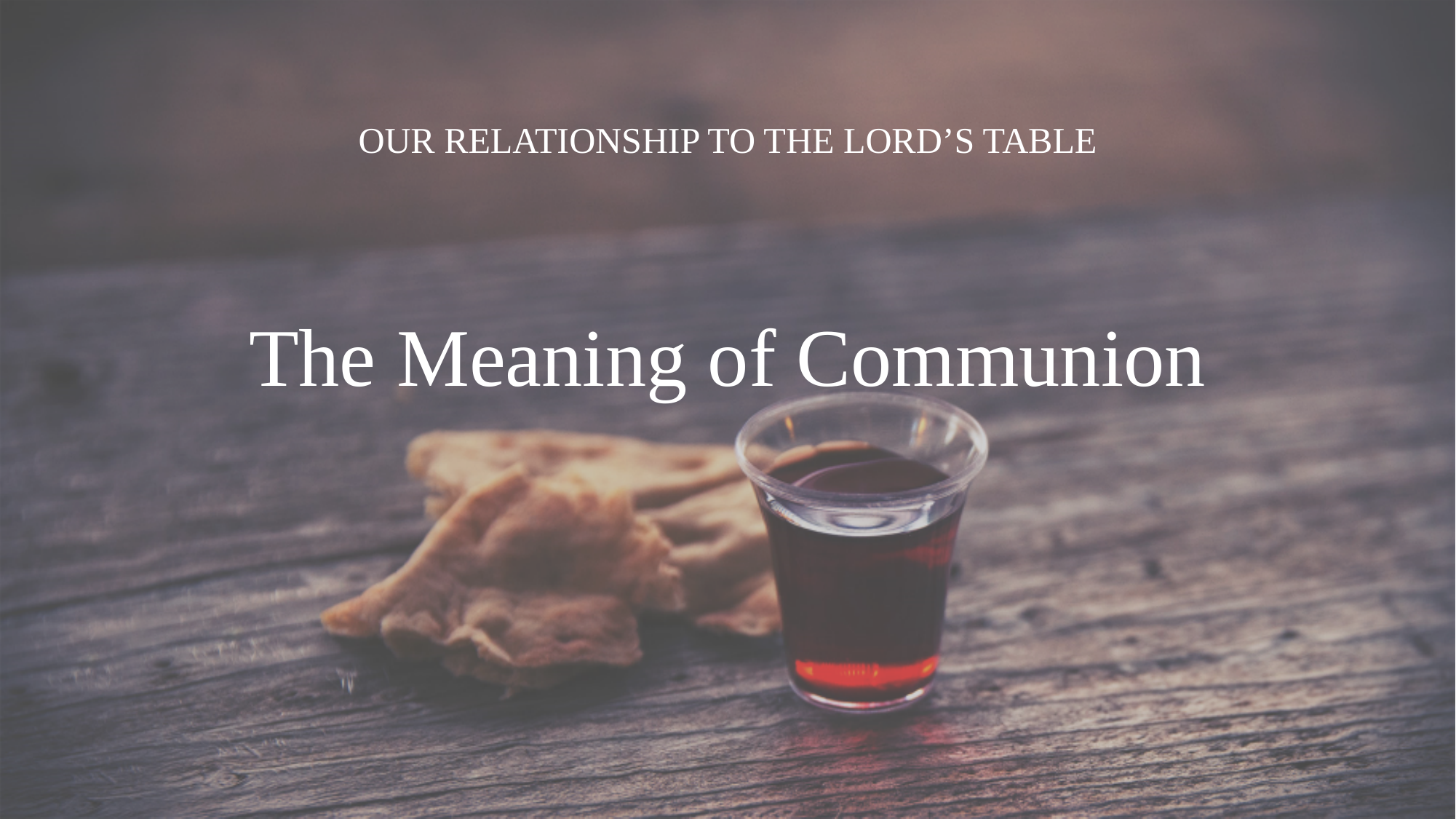

OUR RELATIONSHIP TO THE LORD’S TABLE
The Meaning of Communion